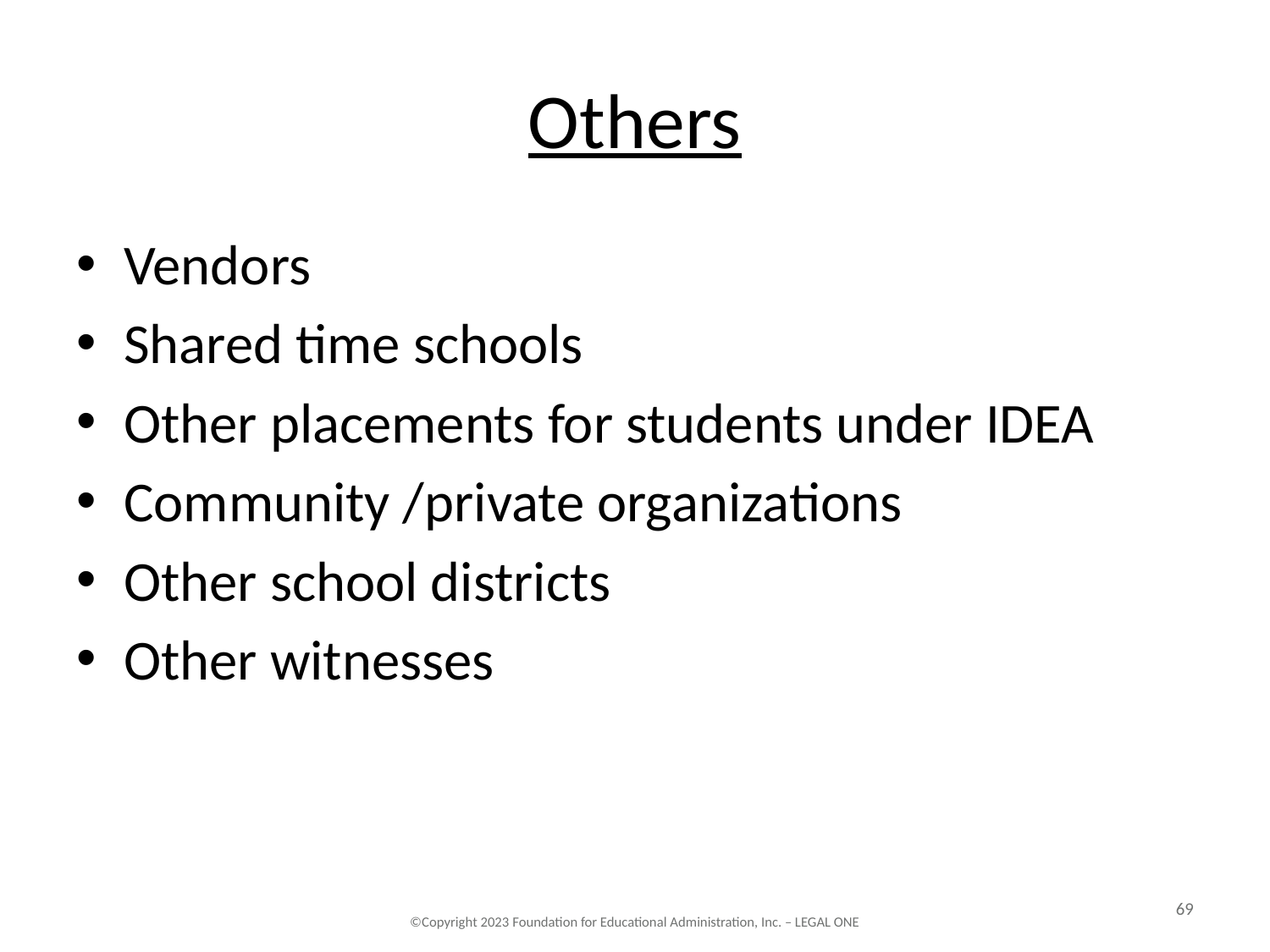

# Others
Vendors
Shared time schools
Other placements for students under IDEA
Community /private organizations
Other school districts
Other witnesses

69